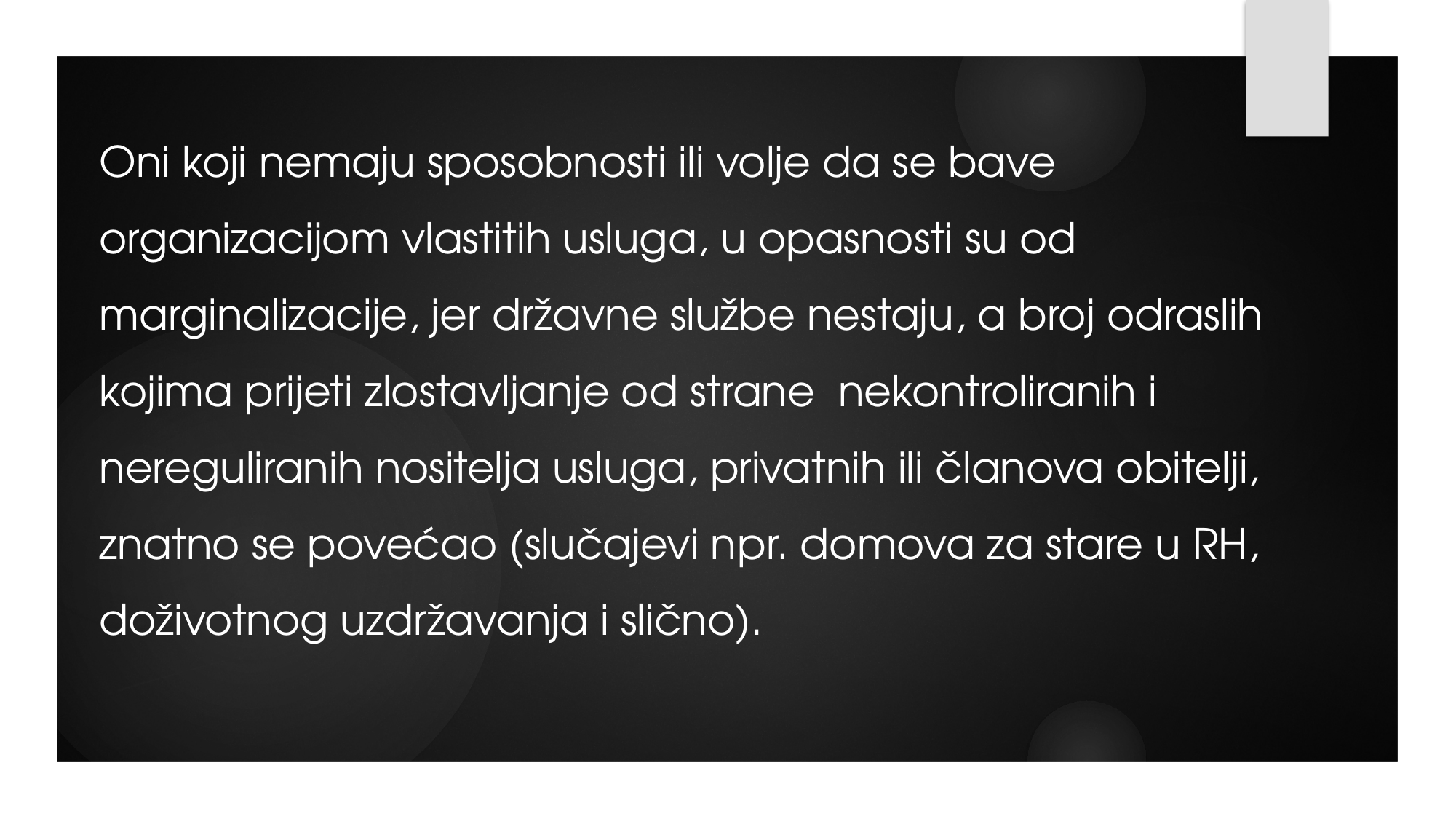

Oni koji nemaju sposobnosti ili volje da se bave organizacijom vlastitih usluga, u opasnosti su od marginalizacije, jer državne službe nestaju, a broj odraslih kojima prijeti zlostavljanje od strane  nekontroliranih i nereguliranih nositelja usluga, privatnih ili članova obitelji, znatno se povećao (slučajevi npr. domova za stare u RH, doživotnog uzdržavanja i slično).